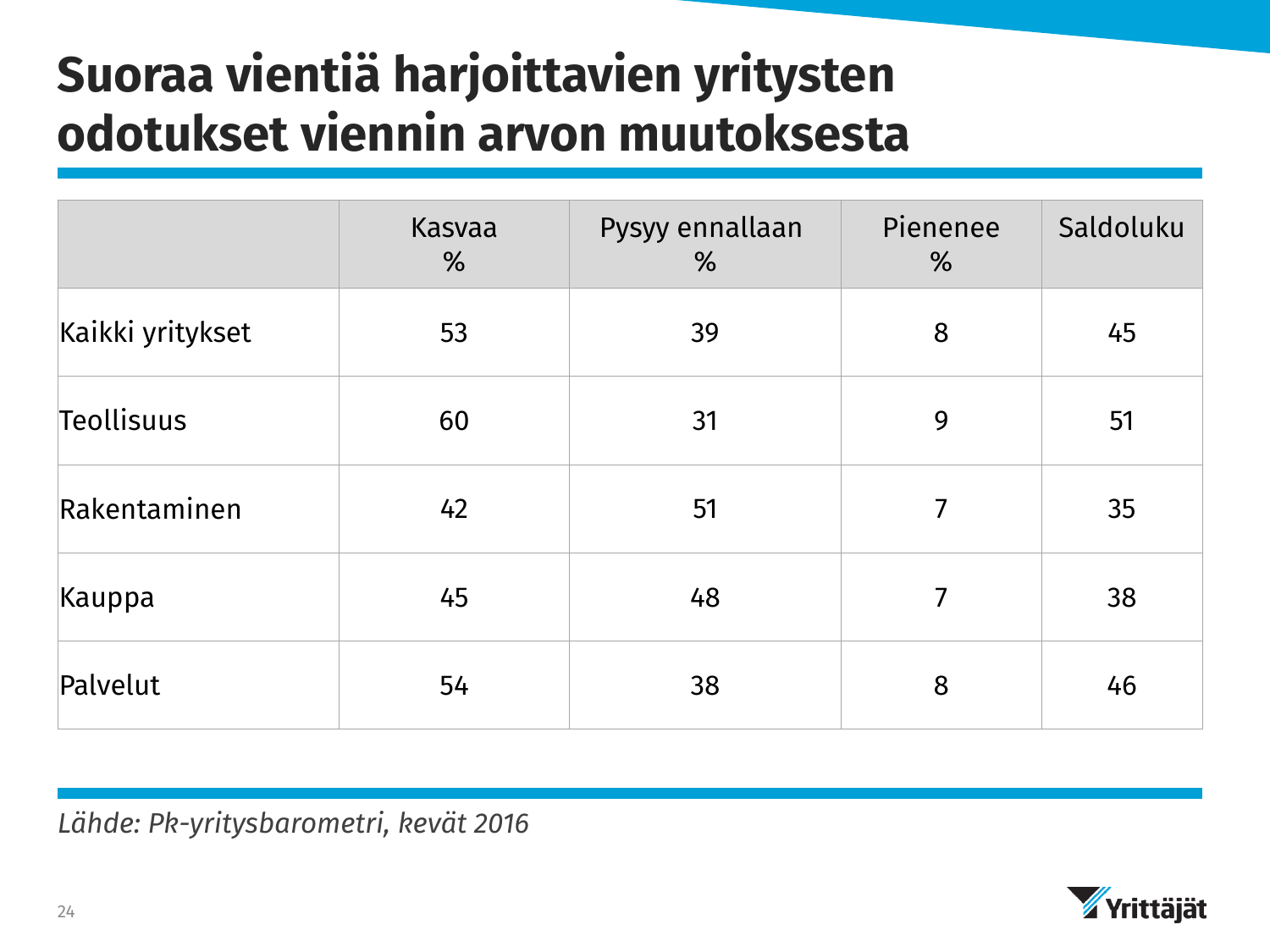

# Suoraa vientiä harjoittavien yritysten odotukset viennin arvon muutoksesta
|  | Kasvaa % | Pysyy ennallaan % | Pienenee % | Saldoluku |
| --- | --- | --- | --- | --- |
| Kaikki yritykset | 53 | 39 | 8 | 45 |
| Teollisuus | 60 | 31 | 9 | 51 |
| Rakentaminen | 42 | 51 | 7 | 35 |
| Kauppa | 45 | 48 | 7 | 38 |
| Palvelut | 54 | 38 | 8 | 46 |
Lähde: Pk-yritysbarometri, kevät 2016

24